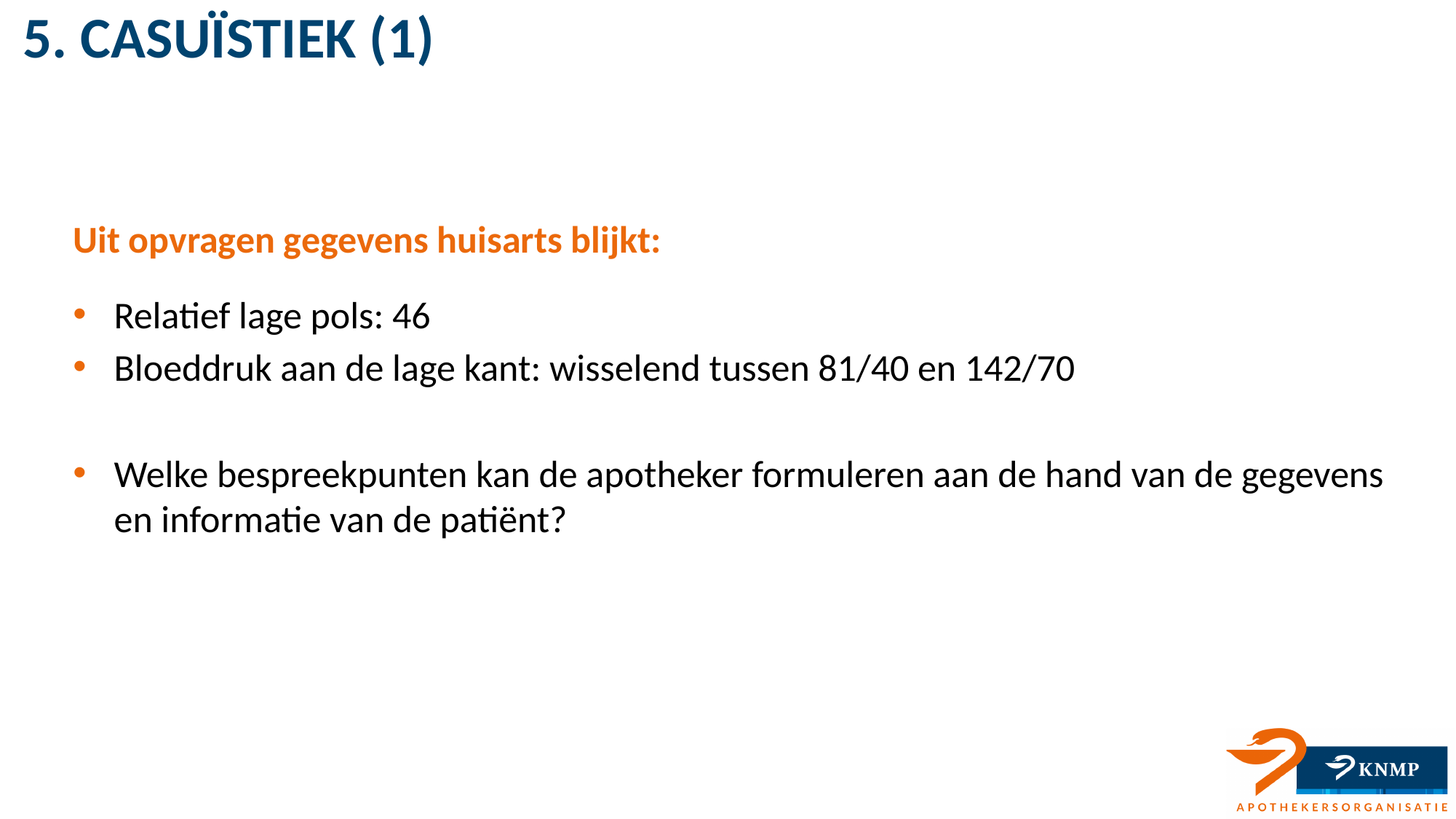

# 5. Casuïstiek (1)
Uit opvragen gegevens huisarts blijkt:
Relatief lage pols: 46
Bloeddruk aan de lage kant: wisselend tussen 81/40 en 142/70

Welke bespreekpunten kan de apotheker formuleren aan de hand van de gegevens en informatie van de patiënt?